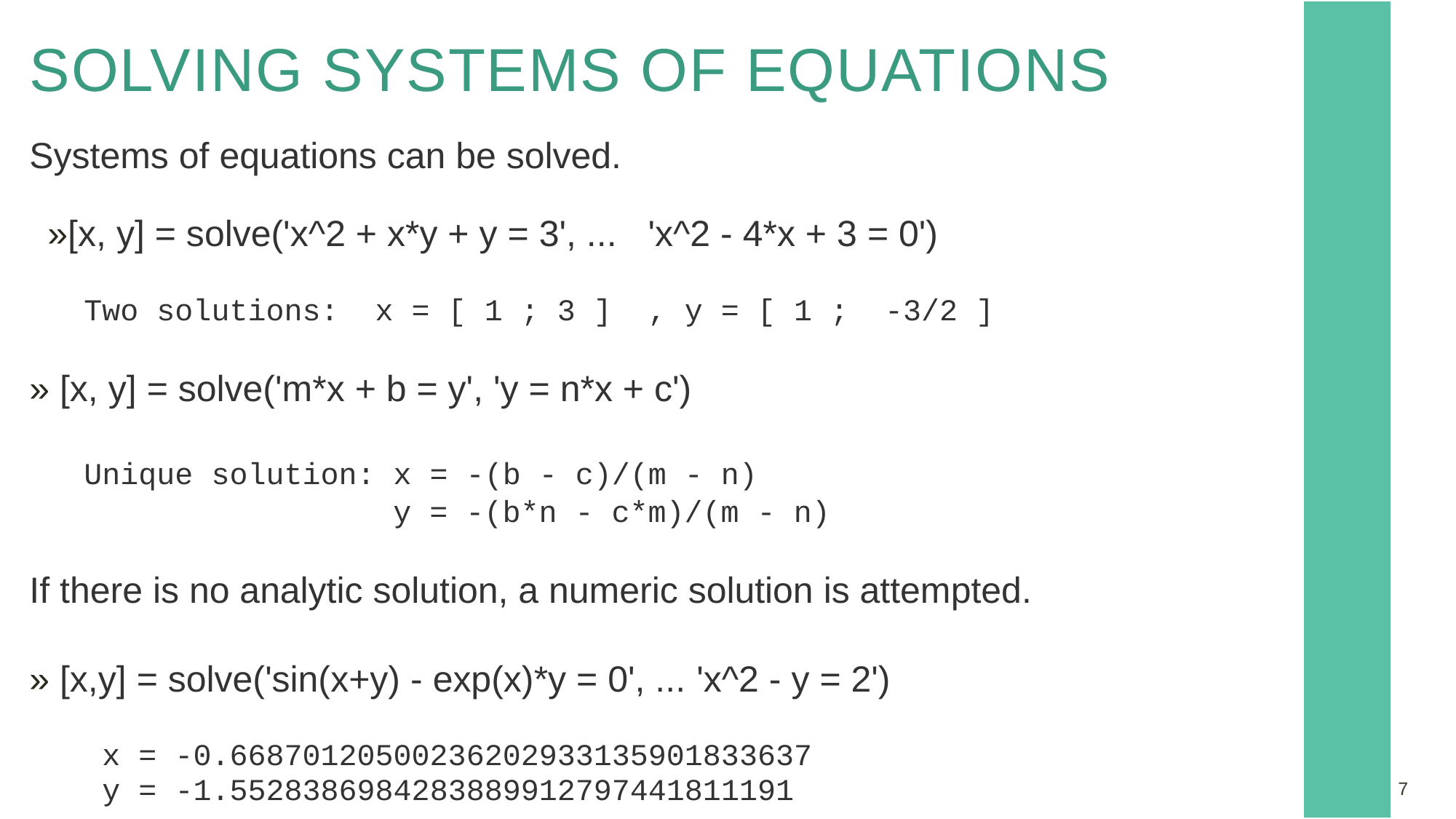

Solving systems of equations
Systems of equations can be solved.

 »[x, y] = solve('x^2 + x*y + y = 3', ...   'x^2 - 4*x + 3 = 0')
   Two solutions:  x = [ 1 ; 3 ]  , y = [ 1 ;  -3/2 ]

» [x, y] = solve('m*x + b = y', 'y = n*x + c')

   Unique solution: x = -(b - c)/(m - n)
                    y = -(b*n - c*m)/(m - n)

If there is no analytic solution, a numeric solution is attempted.

» [x,y] = solve('sin(x+y) - exp(x)*y = 0', ... 'x^2 - y = 2')
    x = -0.66870120500236202933135901833637
    y = -1.5528386984283889912797441811191
7